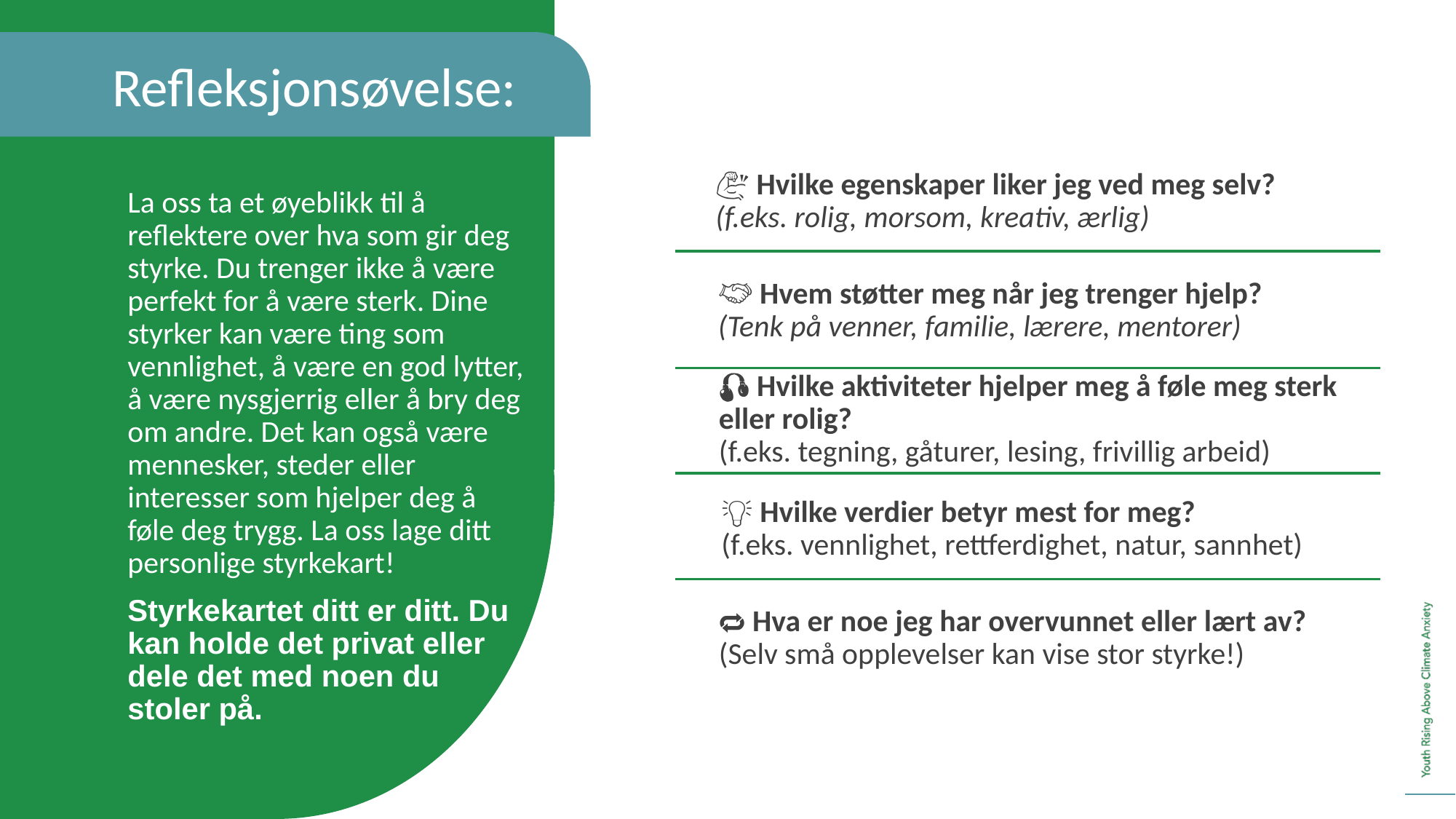

Refleksjonsøvelse:

💪 Hvilke egenskaper liker jeg ved meg selv?
(f.eks. rolig, morsom, kreativ, ærlig)
La oss ta et øyeblikk til å reflektere over hva som gir deg styrke. Du trenger ikke å være perfekt for å være sterk. Dine styrker kan være ting som vennlighet, å være en god lytter, å være nysgjerrig eller å bry deg om andre. Det kan også være mennesker, steder eller interesser som hjelper deg å føle deg trygg. La oss lage ditt personlige styrkekart!
Styrkekartet ditt er ditt. Du kan holde det privat eller dele det med noen du stoler på.

🤝 Hvem støtter meg når jeg trenger hjelp? (Tenk på venner, familie, lærere, mentorer)

🎧 Hvilke aktiviteter hjelper meg å føle meg sterk eller rolig?
(f.eks. tegning, gåturer, lesing, frivillig arbeid)

💡 Hvilke verdier betyr mest for meg?
(f.eks. vennlighet, rettferdighet, natur, sannhet)

🔁 Hva er noe jeg har overvunnet eller lært av? (Selv små opplevelser kan vise stor styrke!)